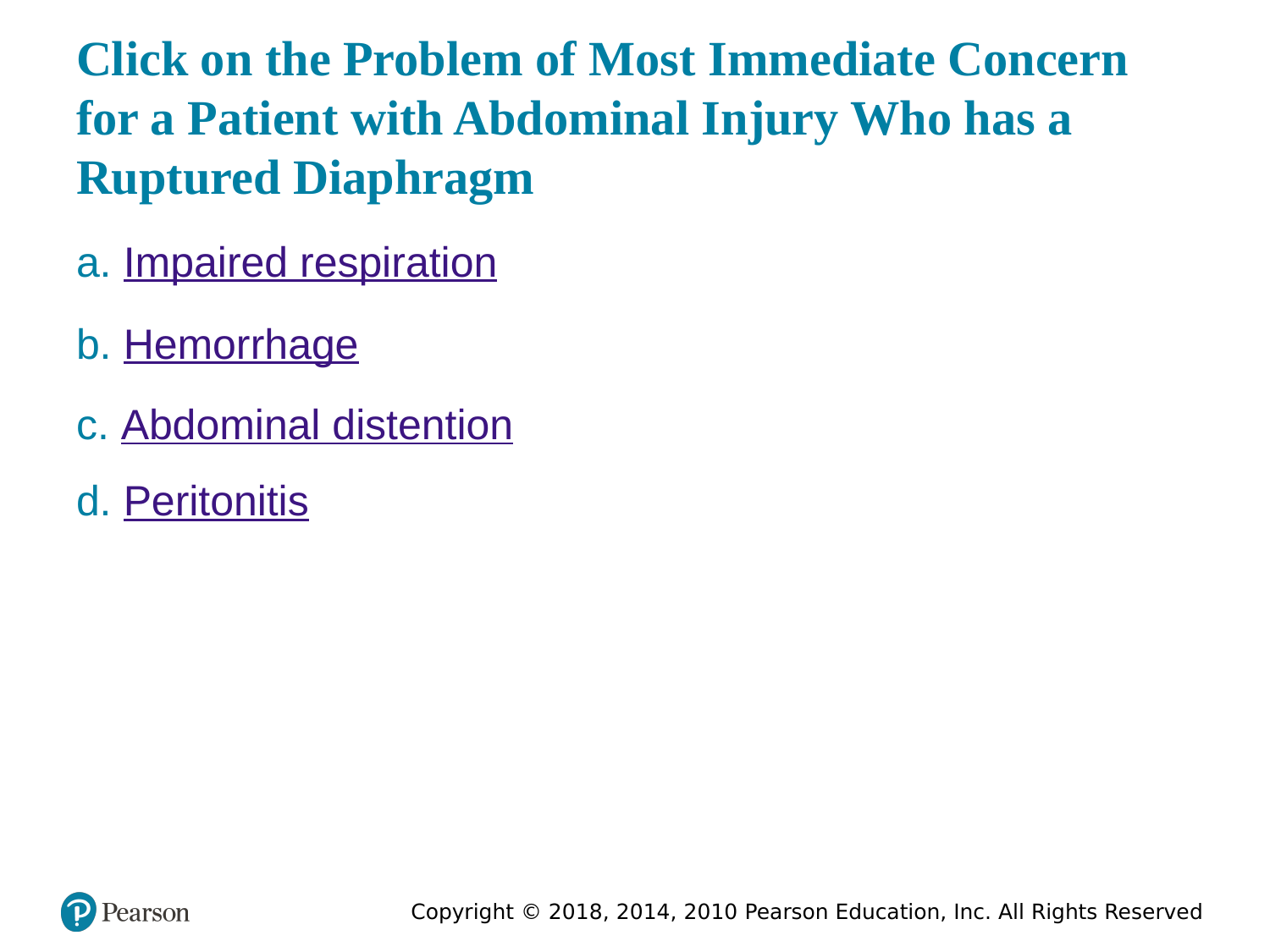

# Click on the Problem of Most Immediate Concern for a Patient with Abdominal Injury Who has a Ruptured Diaphragm
a. Impaired respiration
b. Hemorrhage
c. Abdominal distention
d. Peritonitis